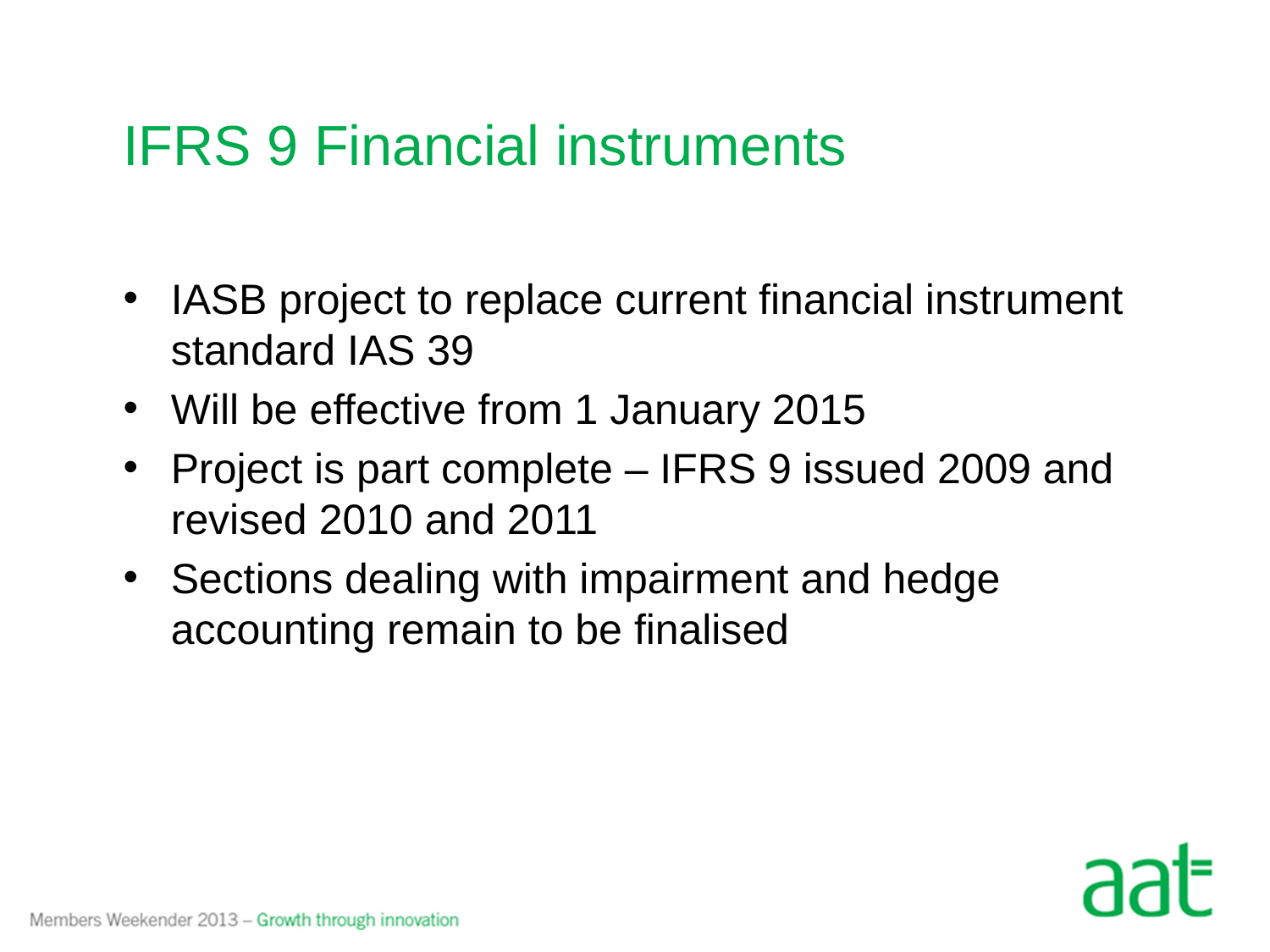

# IFRS 9 Financial instruments
IASB project to replace current financial instrument standard IAS 39
Will be effective from 1 January 2015
Project is part complete – IFRS 9 issued 2009 and revised 2010 and 2011
Sections dealing with impairment and hedge accounting remain to be finalised